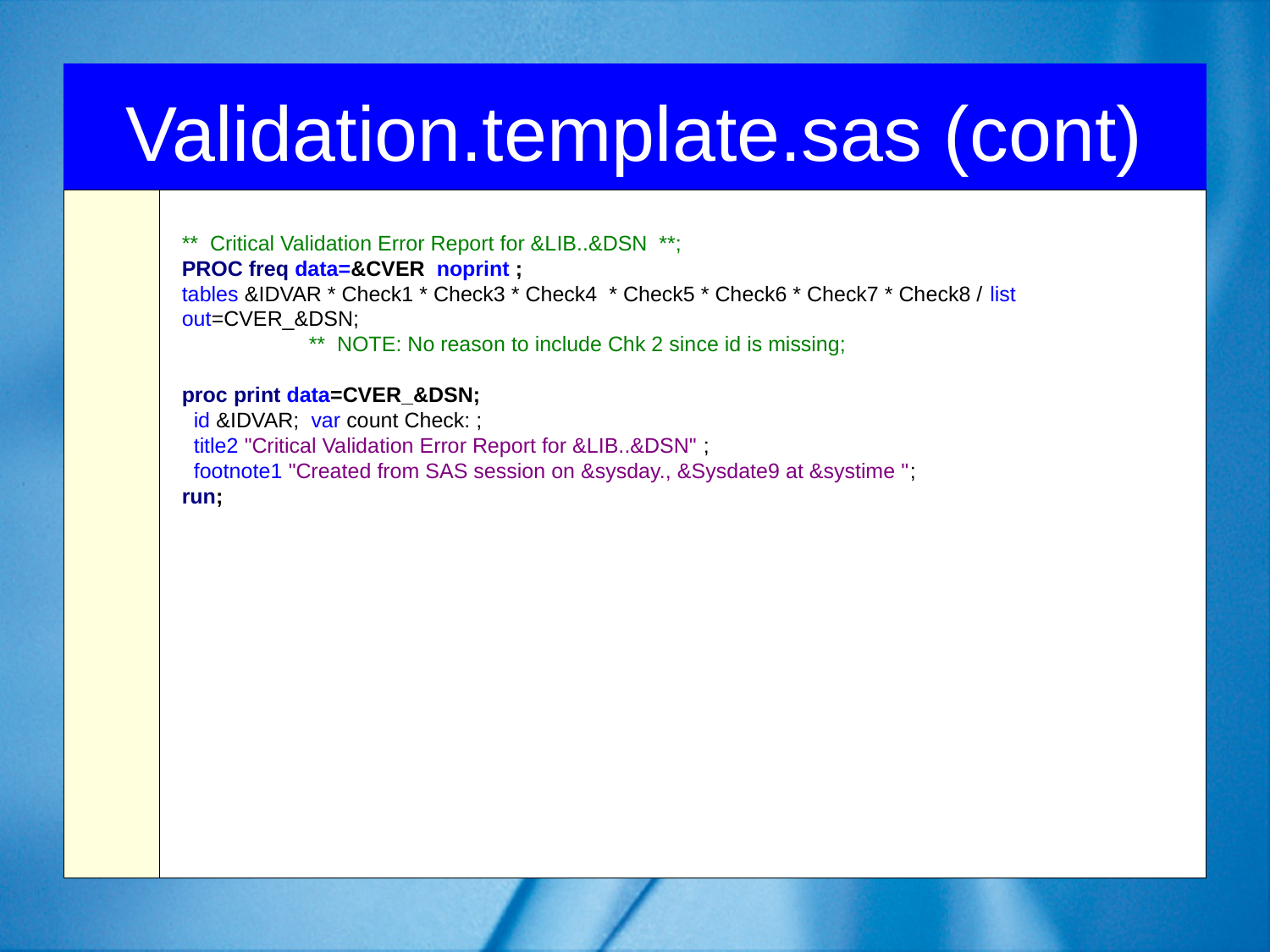

# Validation.template.sas (cont)

**  Critical Validation Error Report for &LIB..&DSN  **;
PROC freq data=&CVER  noprint ;
tables &IDVAR * Check1 * Check3 * Check4  * Check5 * Check6 * Check7 * Check8 / list out=CVER_&DSN;
	**  NOTE: No reason to include Chk 2 since id is missing;

proc print data=CVER_&DSN;
  id &IDVAR;  var count Check: ;
  title2 "Critical Validation Error Report for &LIB..&DSN" ;
  footnote1 "Created from SAS session on &sysday., &Sysdate9 at &systime ";
run;